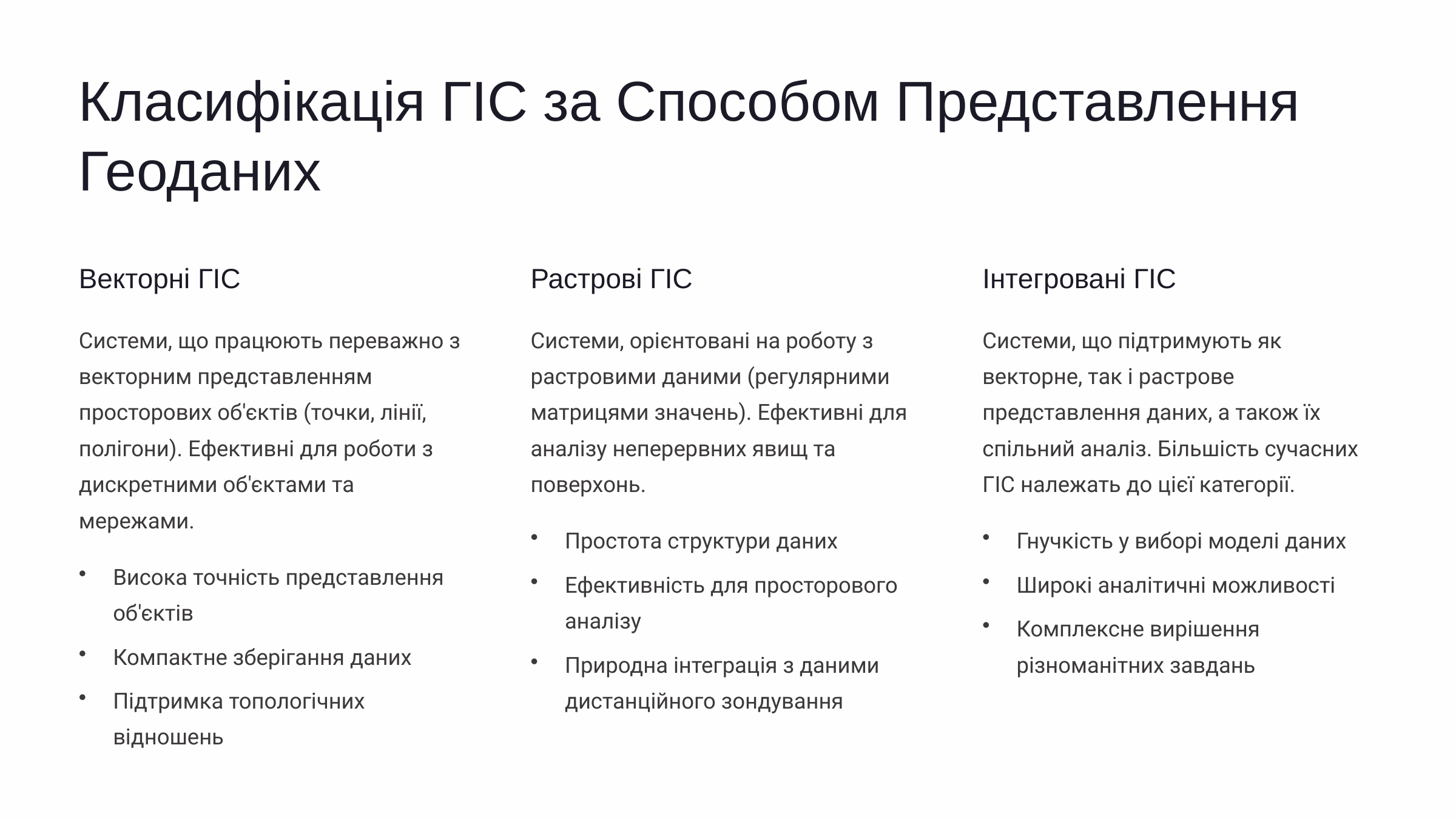

Класифікація ГІС за Способом Представлення Геоданих
Векторні ГІС
Растрові ГІС
Інтегровані ГІС
Системи, що працюють переважно з векторним представленням просторових об'єктів (точки, лінії, полігони). Ефективні для роботи з дискретними об'єктами та мережами.
Системи, орієнтовані на роботу з растровими даними (регулярними матрицями значень). Ефективні для аналізу неперервних явищ та поверхонь.
Системи, що підтримують як векторне, так і растрове представлення даних, а також їх спільний аналіз. Більшість сучасних ГІС належать до цієї категорії.
Простота структури даних
Гнучкість у виборі моделі даних
Висока точність представлення об'єктів
Ефективність для просторового аналізу
Широкі аналітичні можливості
Комплексне вирішення різноманітних завдань
Компактне зберігання даних
Природна інтеграція з даними дистанційного зондування
Підтримка топологічних відношень